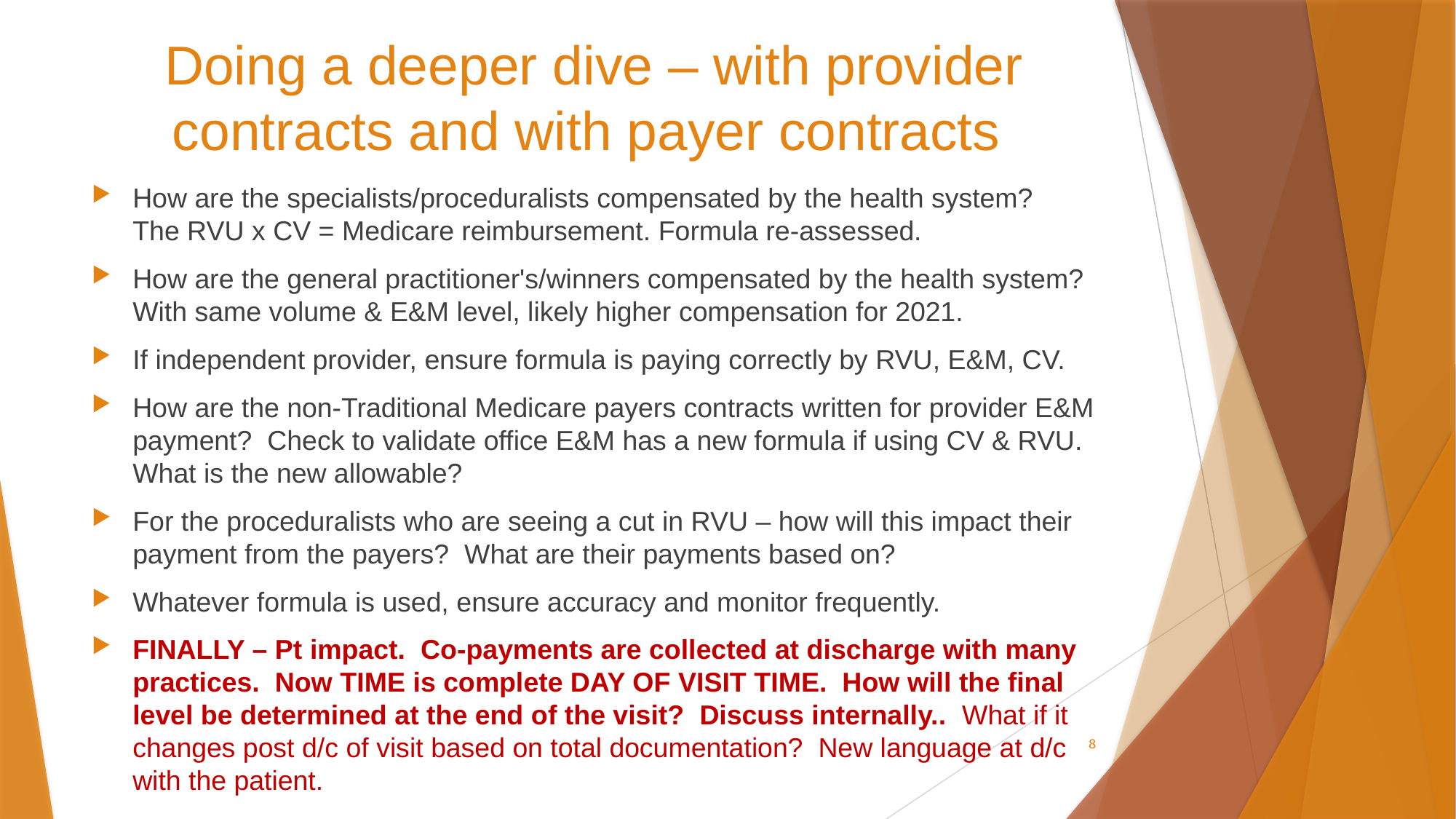

# Doing a deeper dive – with provider contracts and with payer contracts
How are the specialists/proceduralists compensated by the health system?   The RVU x CV = Medicare reimbursement. Formula re-assessed.
How are the general practitioner's/winners compensated by the health system?  With same volume & E&M level, likely higher compensation for 2021.
If independent provider, ensure formula is paying correctly by RVU, E&M, CV.
How are the non-Traditional Medicare payers contracts written for provider E&M payment?  Check to validate office E&M has a new formula if using CV & RVU.  What is the new allowable?
For the proceduralists who are seeing a cut in RVU – how will this impact their payment from the payers?  What are their payments based on?
Whatever formula is used, ensure accuracy and monitor frequently.
FINALLY – Pt impact.  Co-payments are collected at discharge with many practices.  Now TIME is complete DAY OF VISIT TIME.  How will the final level be determined at the end of the visit?  Discuss internally..  What if it changes post d/c of visit based on total documentation?  New language at d/c with the patient.

8